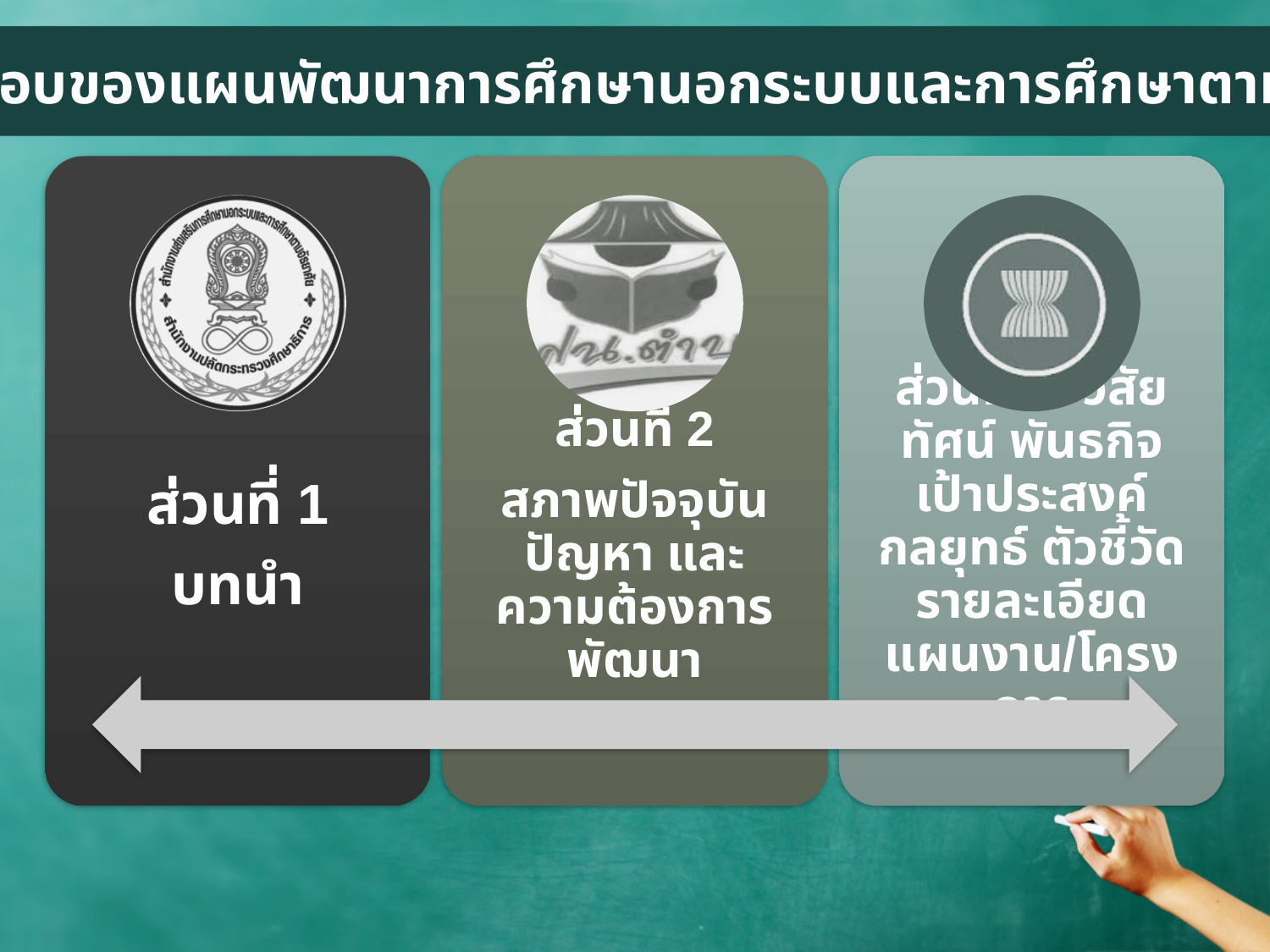

องค์ประกอบของแผนพัฒนาการศึกษานอกระบบและการศึกษาตามอัธยาศัย
ส่วนที่ 1
บทนำ
ส่วนที่ 2
สภาพปัจจุบัน ปัญหา และความต้องการพัฒนา

ส่วนที่ 3  วิสัยทัศน์ พันธกิจ เป้าประสงค์ กลยุทธ์ ตัวชี้วัด รายละเอียดแผนงาน/โครงการ